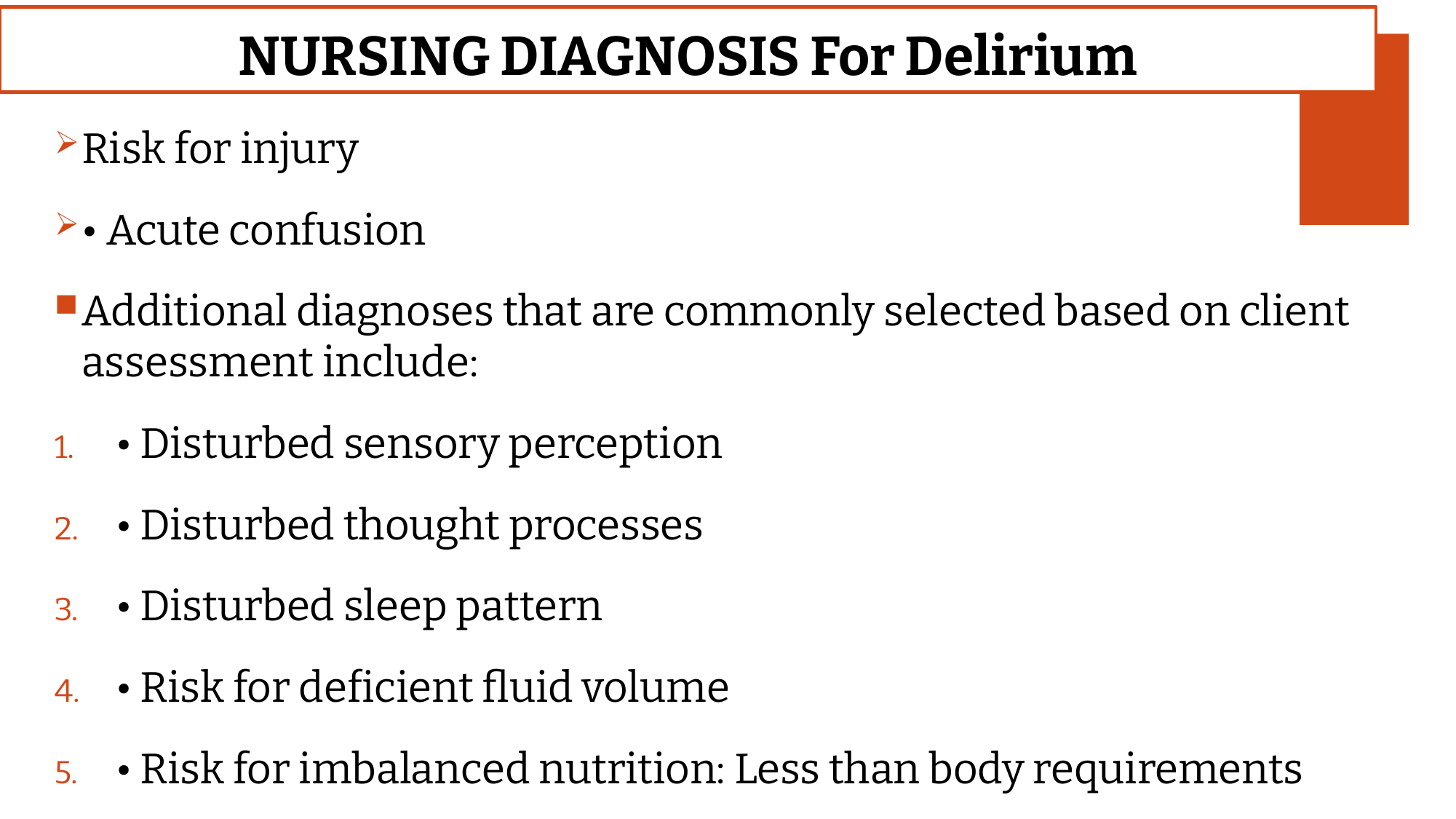

# NURSING DIAGNOSIS For Delirium
Risk for injury
• Acute confusion
Additional diagnoses that are commonly selected based on client assessment include:
• Disturbed sensory perception
• Disturbed thought processes
• Disturbed sleep pattern
• Risk for deficient fluid volume
• Risk for imbalanced nutrition: Less than body requirements